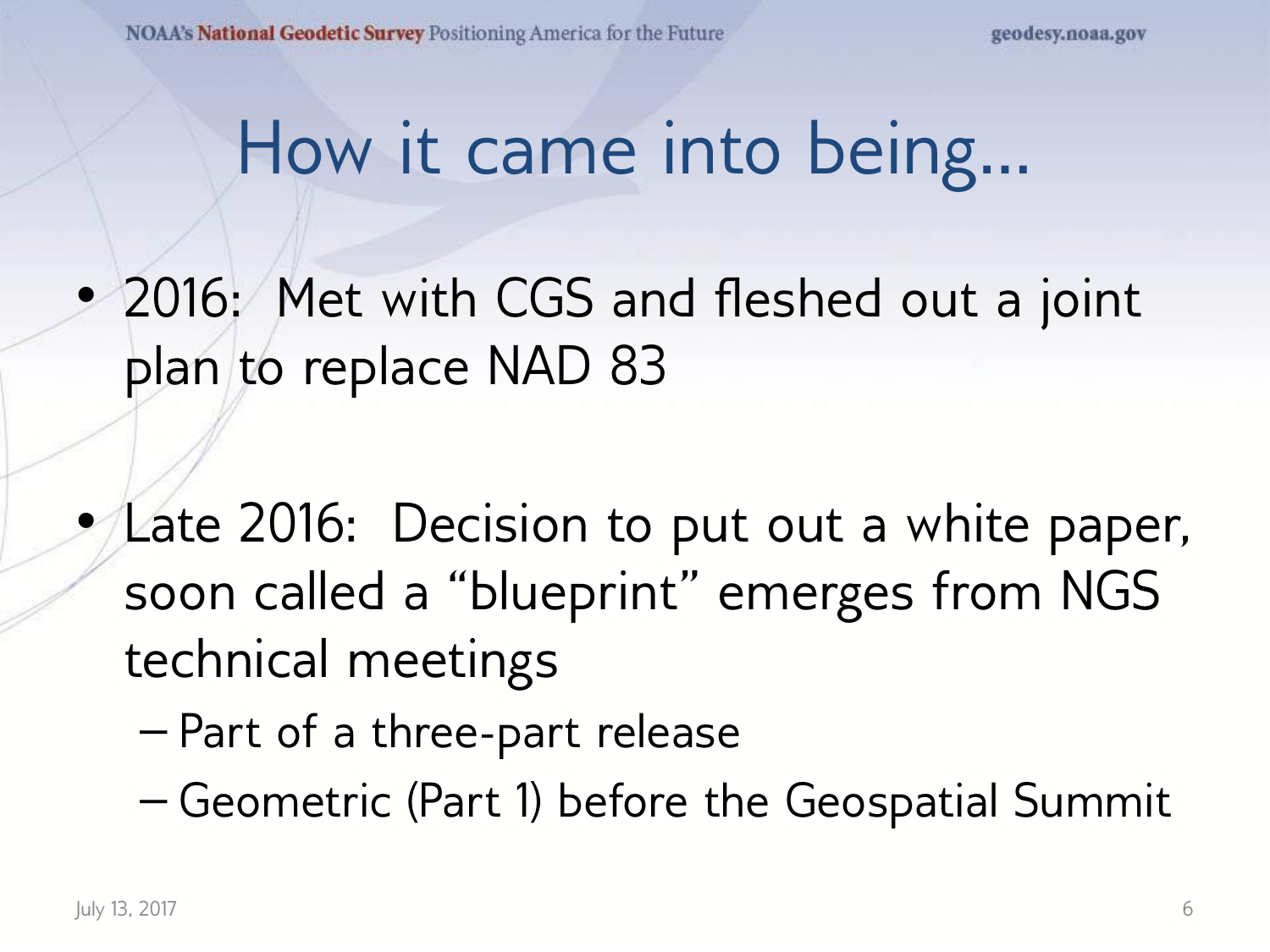

# How it came into being…
2016:  Met with CGS and fleshed out a joint plan to replace NAD 83

Late 2016:  Decision to put out a white paper, soon called a “blueprint” emerges from NGS technical meetings
Part of a three-part release
Geometric (Part 1) before the Geospatial Summit
July 13, 2017
6